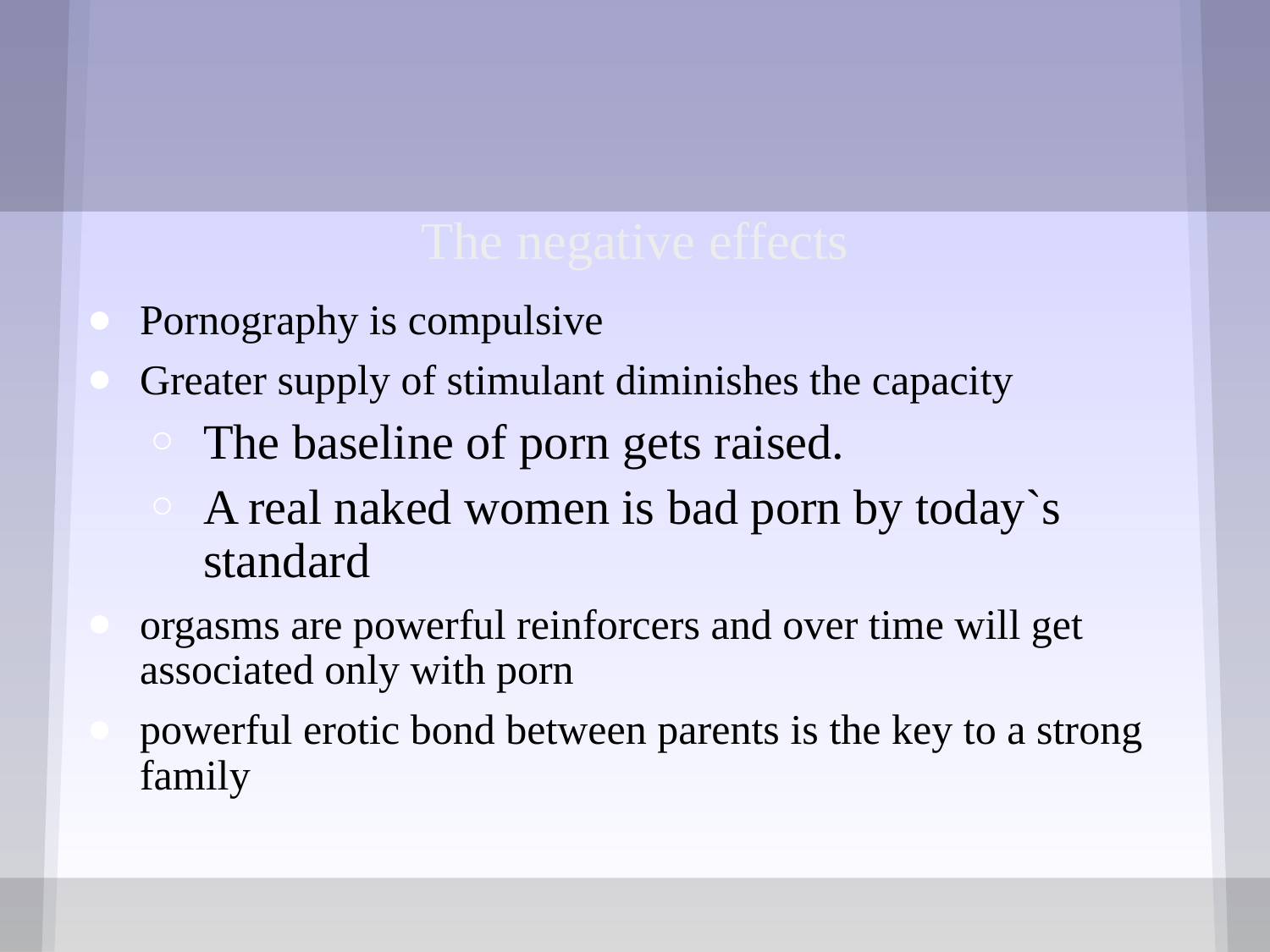

# The negative effects
Pornography is compulsive
Greater supply of stimulant diminishes the capacity
The baseline of porn gets raised.
A real naked women is bad porn by today`s standard
orgasms are powerful reinforcers and over time will get associated only with porn
powerful erotic bond between parents is the key to a strong family